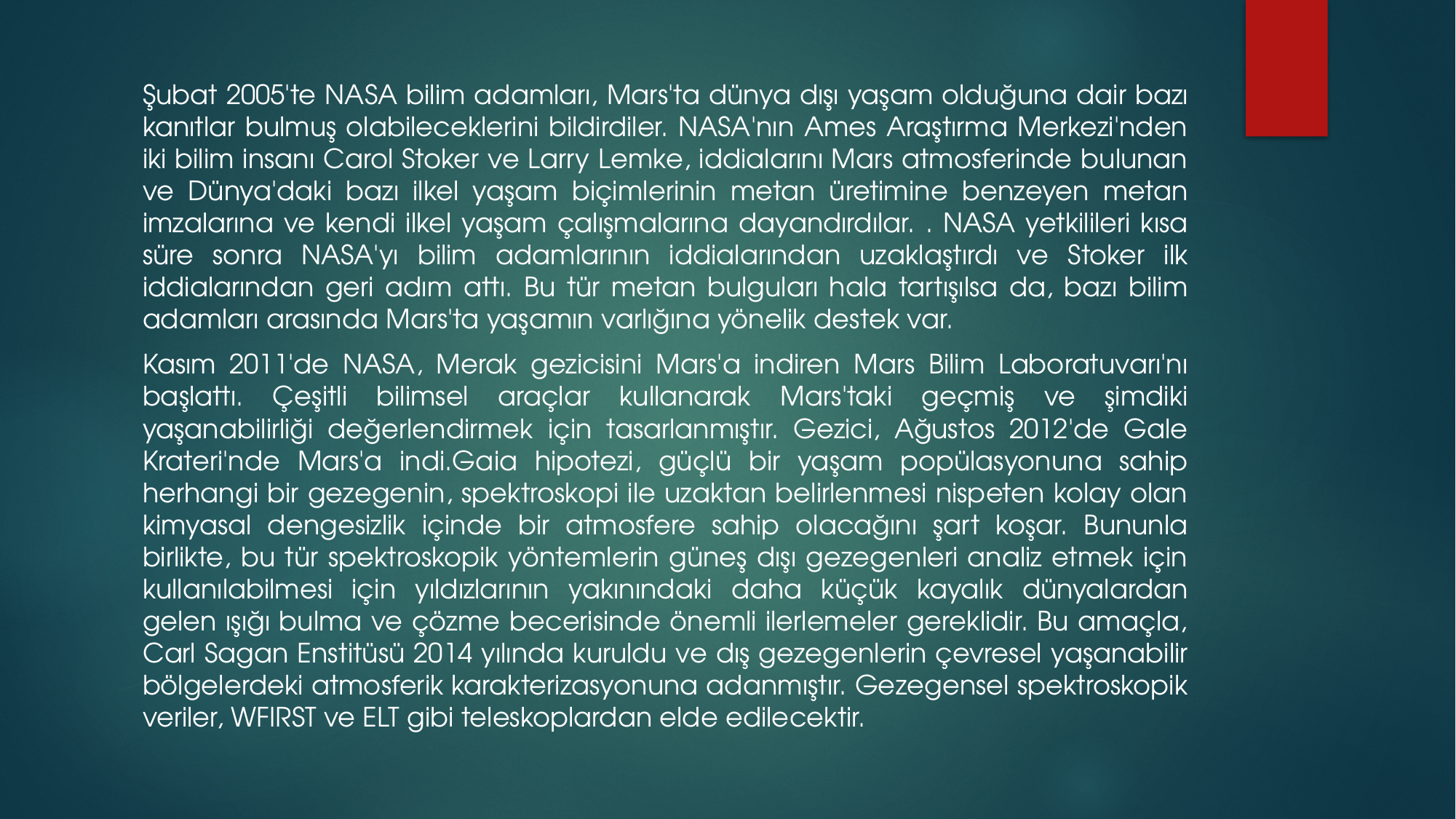

Şubat 2005'te NASA bilim adamları, Mars'ta dünya dışı yaşam olduğuna dair bazı kanıtlar bulmuş olabileceklerini bildirdiler. NASA'nın Ames Araştırma Merkezi'nden iki bilim insanı Carol Stoker ve Larry Lemke, iddialarını Mars atmosferinde bulunan ve Dünya'daki bazı ilkel yaşam biçimlerinin metan üretimine benzeyen metan imzalarına ve kendi ilkel yaşam çalışmalarına dayandırdılar. . NASA yetkilileri kısa süre sonra NASA'yı bilim adamlarının iddialarından uzaklaştırdı ve Stoker ilk iddialarından geri adım attı. Bu tür metan bulguları hala tartışılsa da, bazı bilim adamları arasında Mars'ta yaşamın varlığına yönelik destek var.
Kasım 2011'de NASA, Merak gezicisini Mars'a indiren Mars Bilim Laboratuvarı'nı başlattı. Çeşitli bilimsel araçlar kullanarak Mars'taki geçmiş ve şimdiki yaşanabilirliği değerlendirmek için tasarlanmıştır. Gezici, Ağustos 2012'de Gale Krateri'nde Mars'a indi.Gaia hipotezi, güçlü bir yaşam popülasyonuna sahip herhangi bir gezegenin, spektroskopi ile uzaktan belirlenmesi nispeten kolay olan kimyasal dengesizlik içinde bir atmosfere sahip olacağını şart koşar. Bununla birlikte, bu tür spektroskopik yöntemlerin güneş dışı gezegenleri analiz etmek için kullanılabilmesi için yıldızlarının yakınındaki daha küçük kayalık dünyalardan gelen ışığı bulma ve çözme becerisinde önemli ilerlemeler gereklidir. Bu amaçla, Carl Sagan Enstitüsü 2014 yılında kuruldu ve dış gezegenlerin çevresel yaşanabilir bölgelerdeki atmosferik karakterizasyonuna adanmıştır. Gezegensel spektroskopik veriler, WFIRST ve ELT gibi teleskoplardan elde edilecektir.